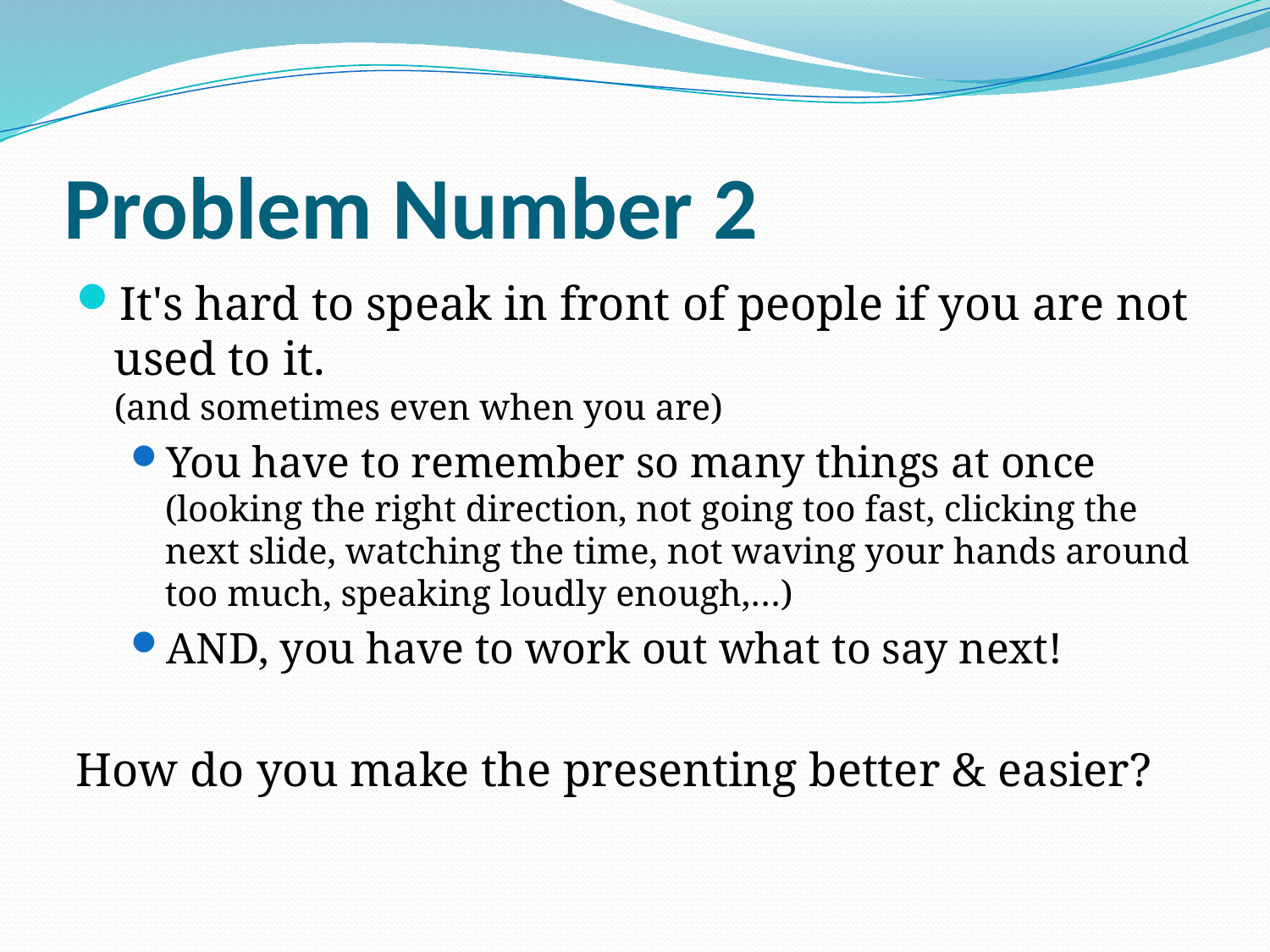

# Problem Number 2
It's hard to speak in front of people if you are not used to it.
(and sometimes even when you are)
You have to remember so many things at once
(looking the right direction, not going too fast, clicking the next slide, watching the time, not waving your hands around too much, speaking loudly enough,…)
AND, you have to work out what to say next!

How do you make the presenting better & easier?